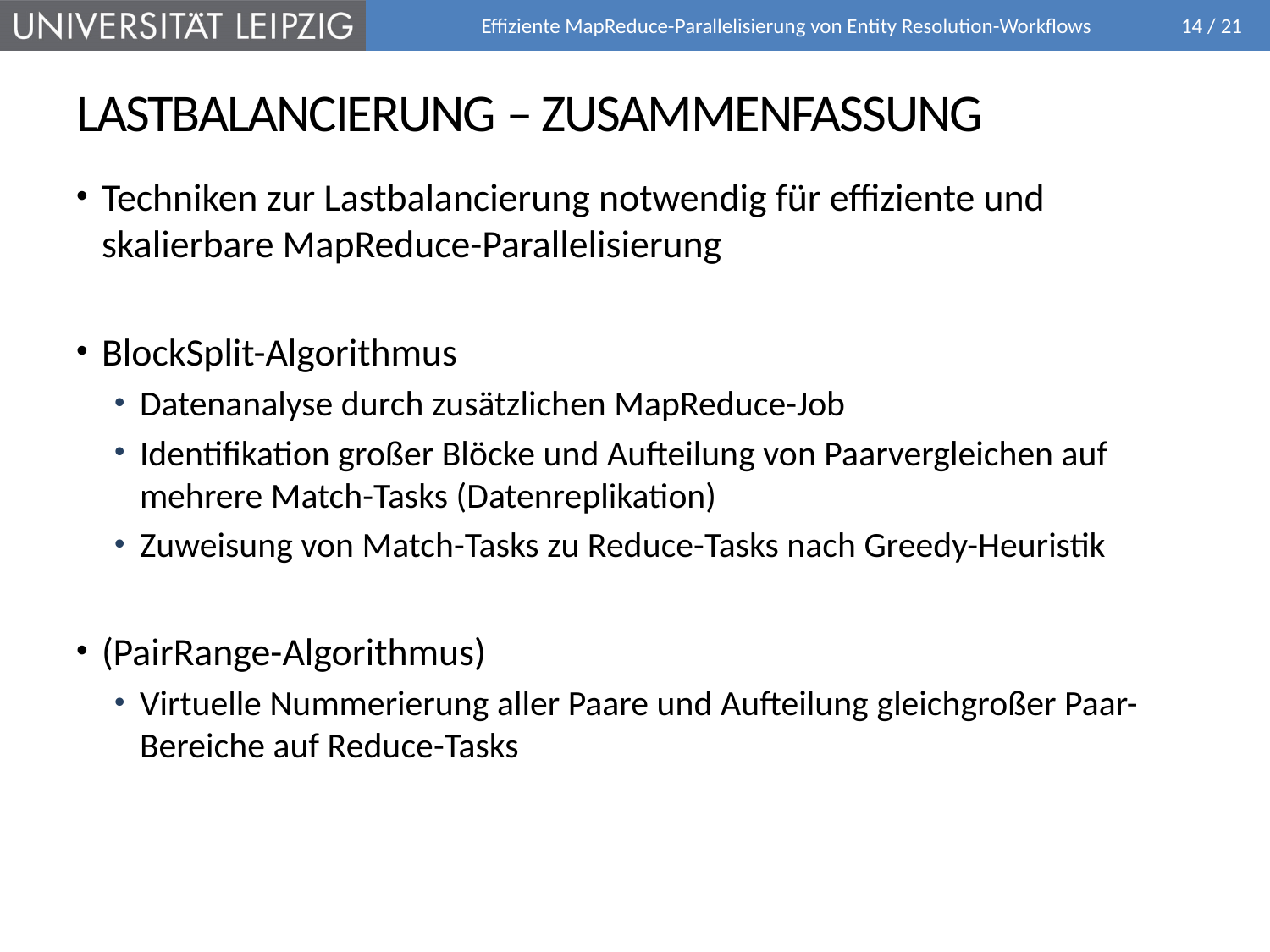

Effiziente MapReduce-Parallelisierung von Entity Resolution-Workflows
# Lastbalancierung – Zusammenfassung
Techniken zur Lastbalancierung notwendig für effiziente und skalierbare MapReduce-Parallelisierung

BlockSplit-Algorithmus
Datenanalyse durch zusätzlichen MapReduce-Job
Identifikation großer Blöcke und Aufteilung von Paarvergleichen auf mehrere Match-Tasks (Datenreplikation)
Zuweisung von Match-Tasks zu Reduce-Tasks nach Greedy-Heuristik

(PairRange-Algorithmus)
Virtuelle Nummerierung aller Paare und Aufteilung gleichgroßer Paar-Bereiche auf Reduce-Tasks